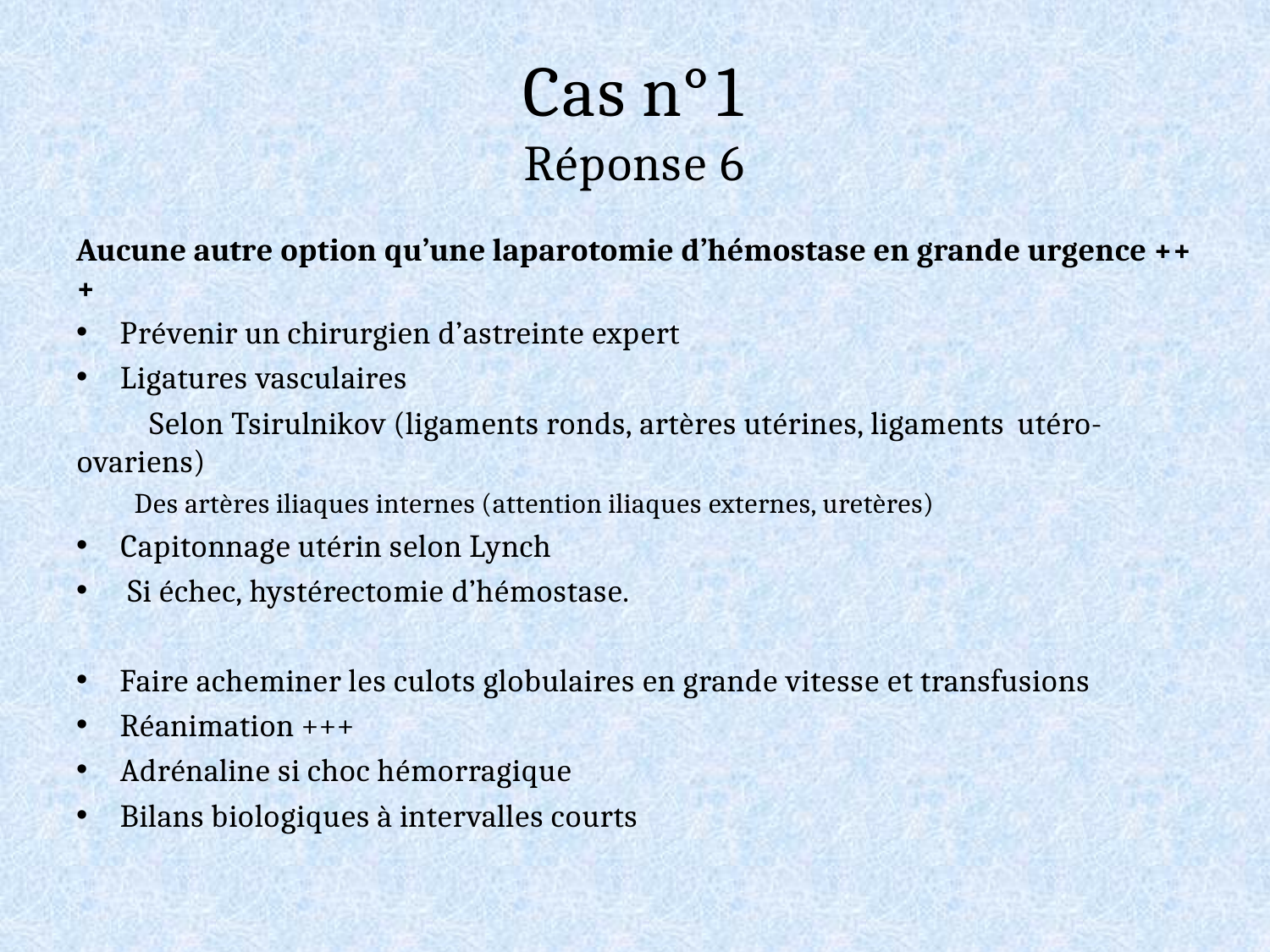

# Cas n°1 Réponse 6
Aucune autre option qu’une laparotomie d’hémostase en grande urgence +++
Prévenir un chirurgien d’astreinte expert
Ligatures vasculaires
		Selon Tsirulnikov (ligaments ronds, artères utérines, ligaments 							utéro-ovariens)
	Des artères iliaques internes (attention iliaques externes, uretères)
Capitonnage utérin selon Lynch
 Si échec, hystérectomie d’hémostase.

Faire acheminer les culots globulaires en grande vitesse et transfusions
Réanimation +++
Adrénaline si choc hémorragique
Bilans biologiques à intervalles courts